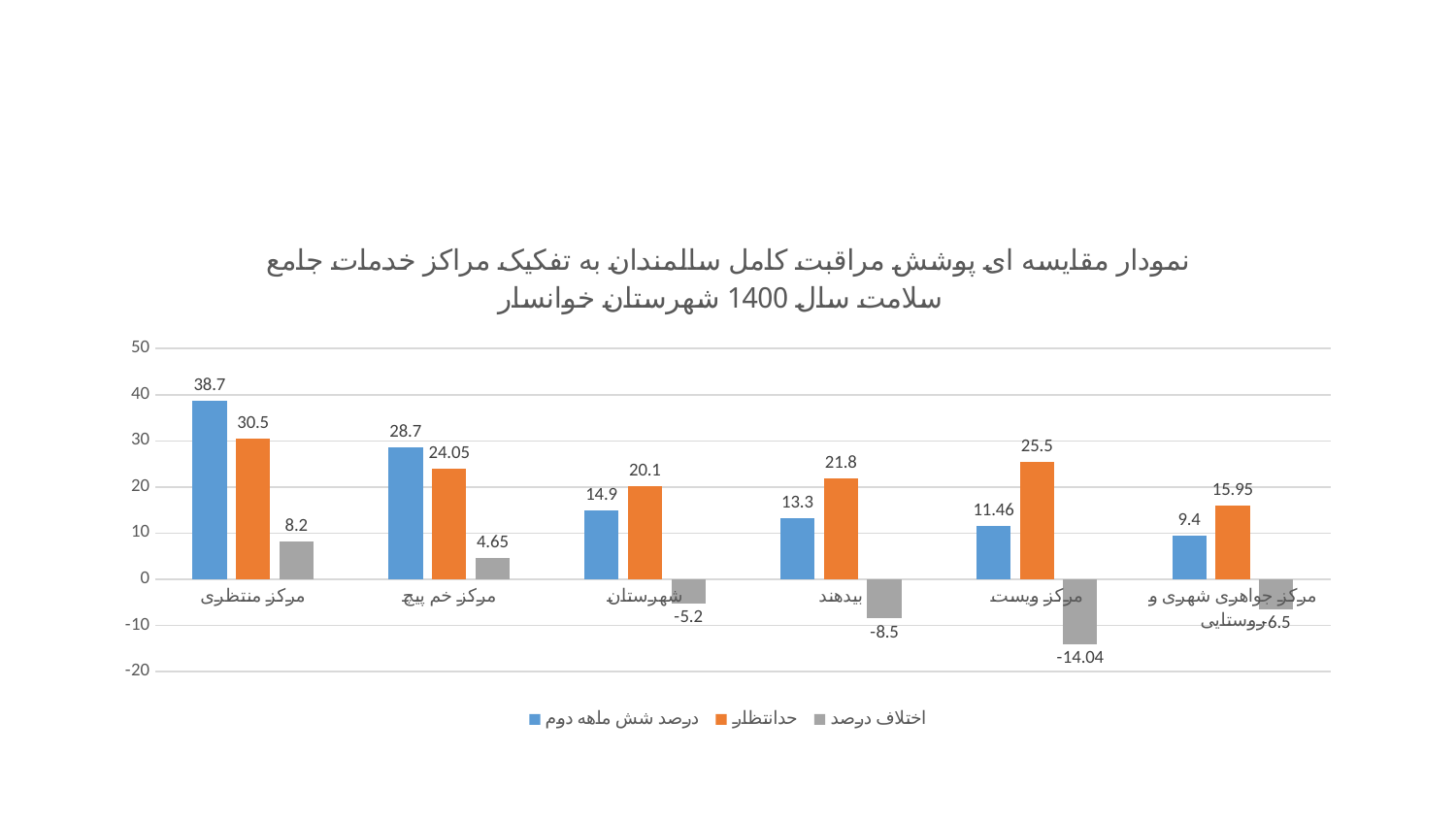

### Chart: نمودار مقایسه ای پوشش مراقبت کامل سالمندان به تفکیک مراکز خدمات جامع سلامت سال 1400 شهرستان خوانسار

| Category | درصد شش ماهه دوم  | حدانتظار  | اختلاف درصد |
|---|---|---|---|
| مرکز منتظری | 38.7 | 30.5 | 8.2 |
| مرکز خم پیچ | 28.7 | 24.05 | 4.65 |
| شهرستان | 14.9 | 20.1 | -5.2 |
| بیدهند | 13.3 | 21.8 | -8.5 |
| مرکز ویست | 11.46 | 25.5 | -14.04 |
| مرکز جواهری شهری و روستایی | 9.4 | 15.95 | -6.5 |